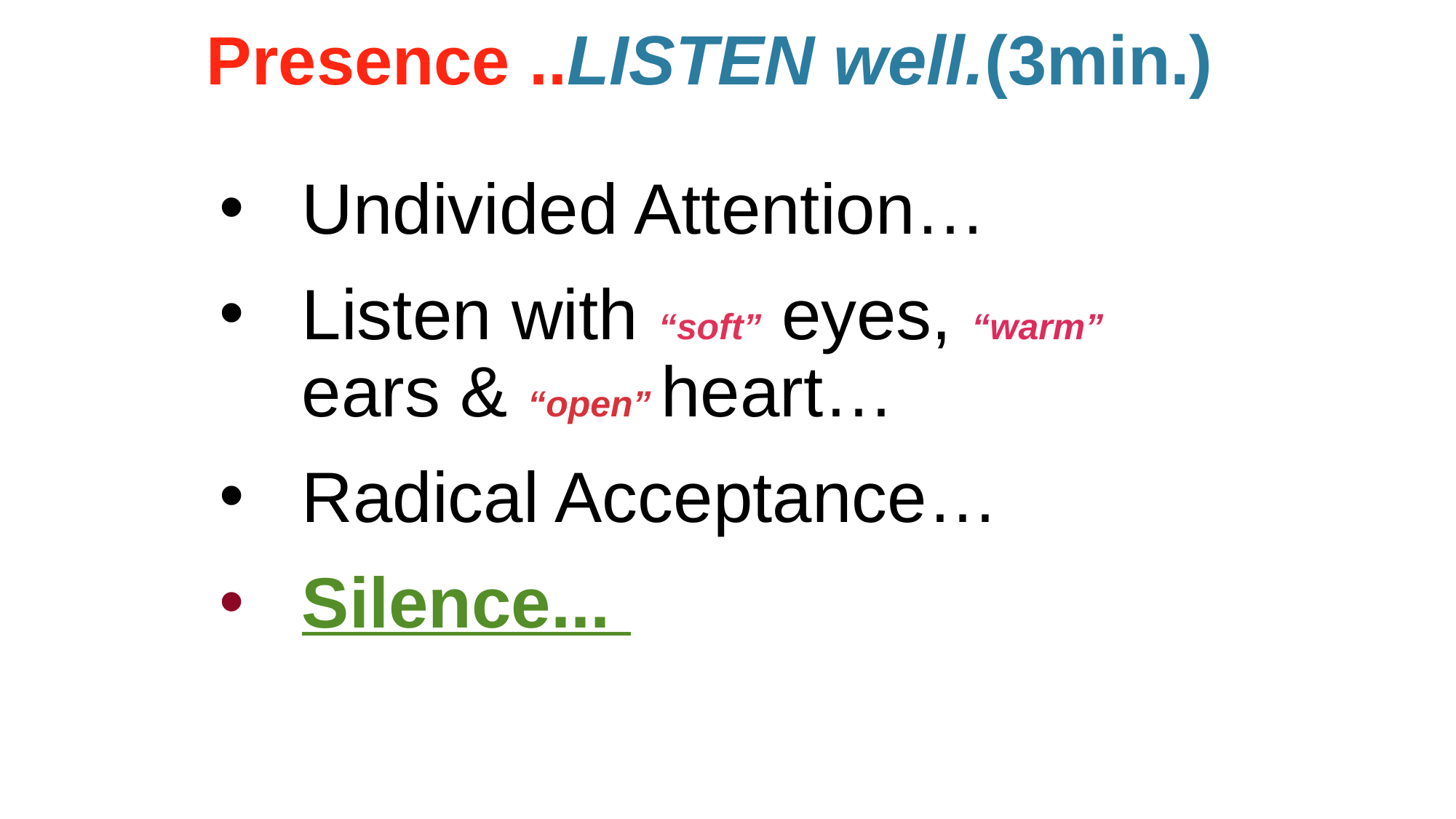

# Presence ..LISTEN well.(3min.)
Undivided Attention…
Listen with “soft” eyes, “warm” ears & “open” heart…
Radical Acceptance…
Silence...